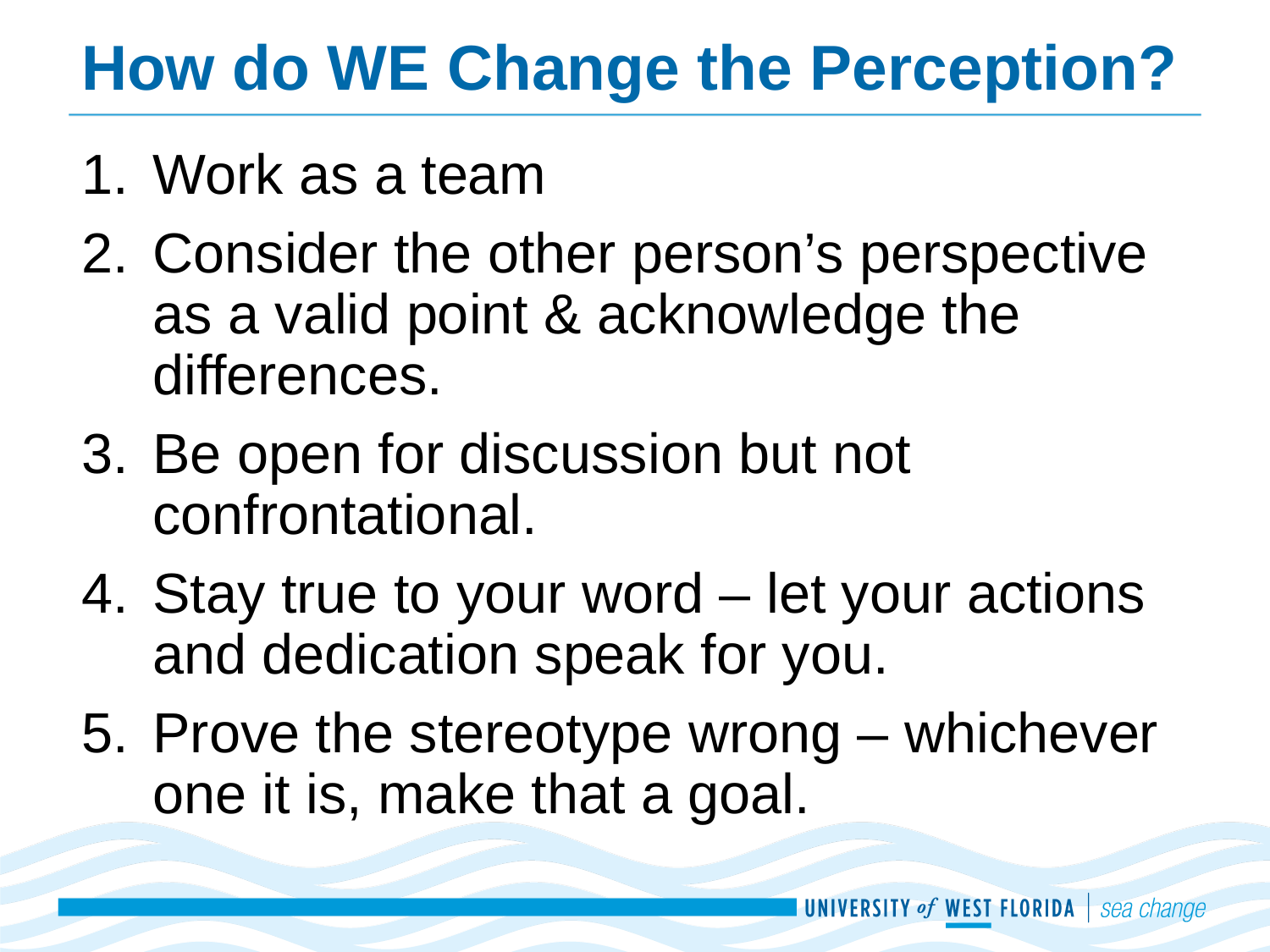

# How do WE Change the Perception?
Work as a team
Consider the other person’s perspective as a valid point & acknowledge the differences.
Be open for discussion but not confrontational.
Stay true to your word – let your actions and dedication speak for you.
Prove the stereotype wrong – whichever one it is, make that a goal.